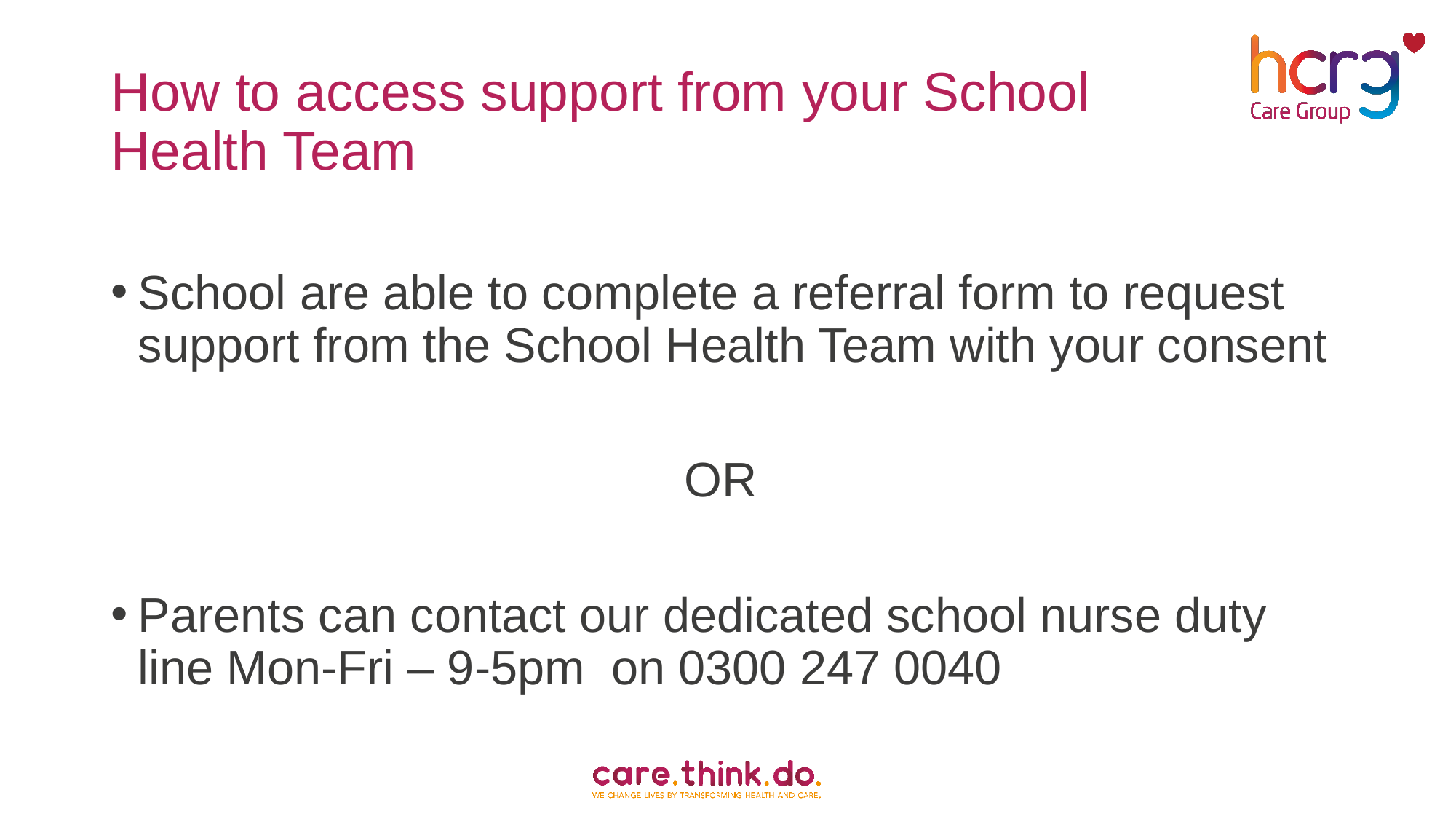

# How to access support from your School Health Team

School are able to complete a referral form to request support from the School Health Team with your consent

OR

Parents can contact our dedicated school nurse duty line Mon-Fri – 9-5pm  on 0300 247 0040